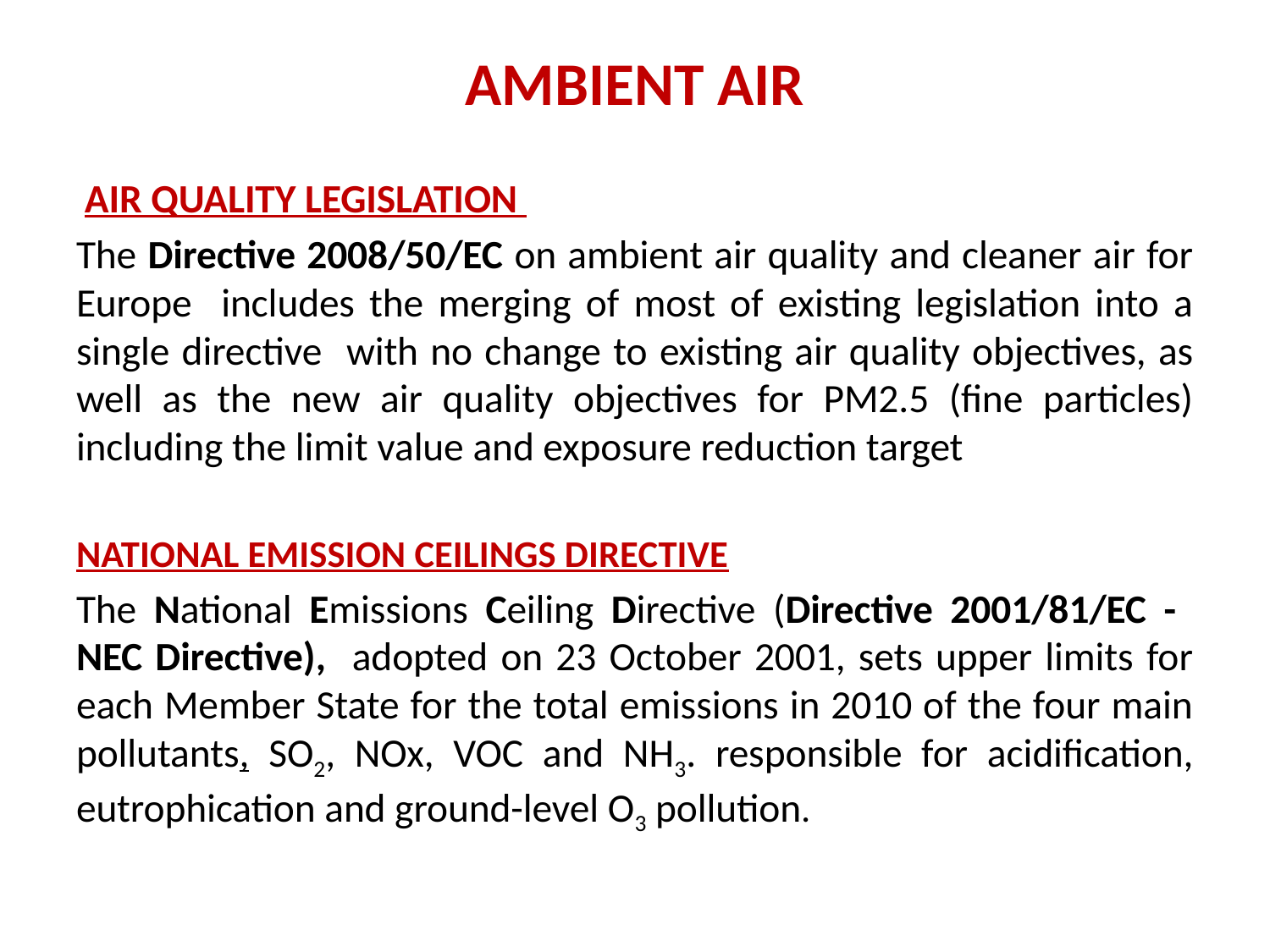

# AMBIENT AIR
 AIR QUALITY LEGISLATION
The Directive 2008/50/EC on ambient air quality and cleaner air for Europe  includes the merging of most of existing legislation into a single directive  with no change to existing air quality objectives, as well as the new air quality objectives for PM2.5 (fine particles) including the limit value and exposure reduction target

NATIONAL EMISSION CEILINGS DIRECTIVE
The National Emissions Ceiling Directive (Directive 2001/81/EC -  NEC Directive),  adopted on 23 October 2001, sets upper limits for each Member State for the total emissions in 2010 of the four main pollutants, SO2, NOx, VOC and NH3. responsible for acidification, eutrophication and ground-level O3 pollution.